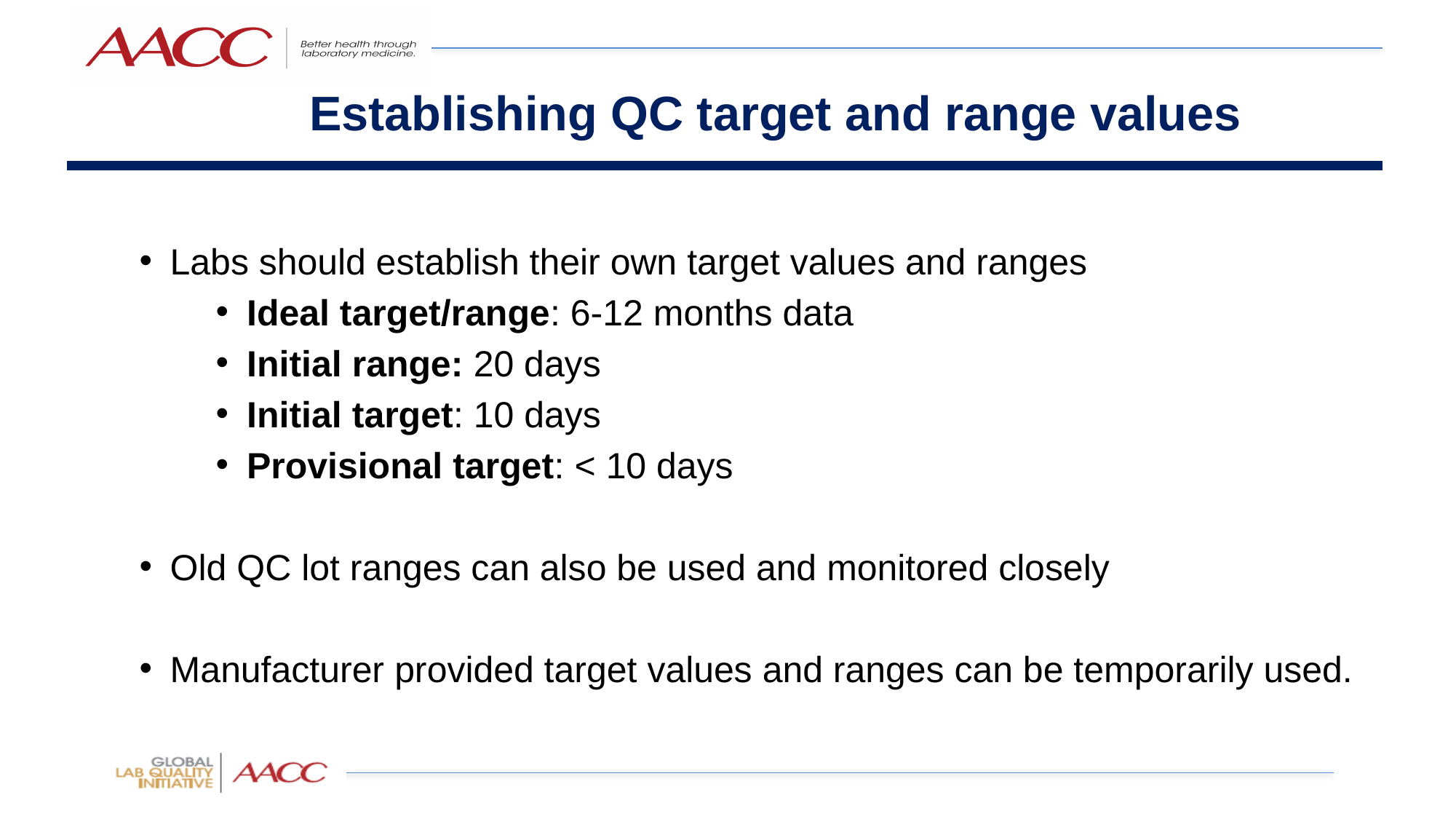

# Establishing QC target and range values
Labs should establish their own target values and ranges
Ideal target/range: 6-12 months data
Initial range: 20 days
Initial target: 10 days
Provisional target: < 10 days

Old QC lot ranges can also be used and monitored closely

Manufacturer provided target values and ranges can be temporarily used.